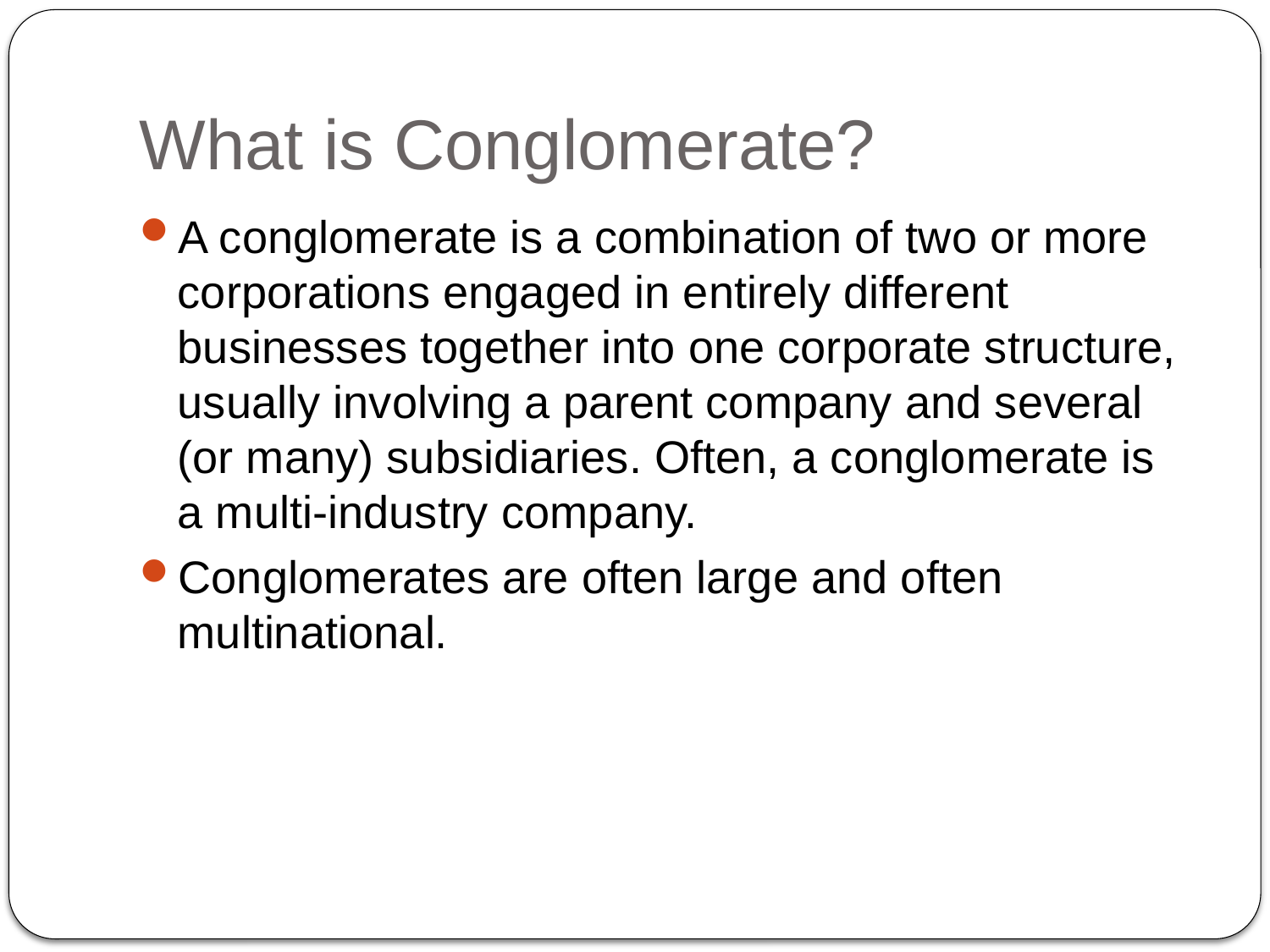

# What is Conglomerate?
A conglomerate is a combination of two or more corporations engaged in entirely different businesses together into one corporate structure, usually involving a parent company and several (or many) subsidiaries. Often, a conglomerate is a multi-industry company.
Conglomerates are often large and often multinational.